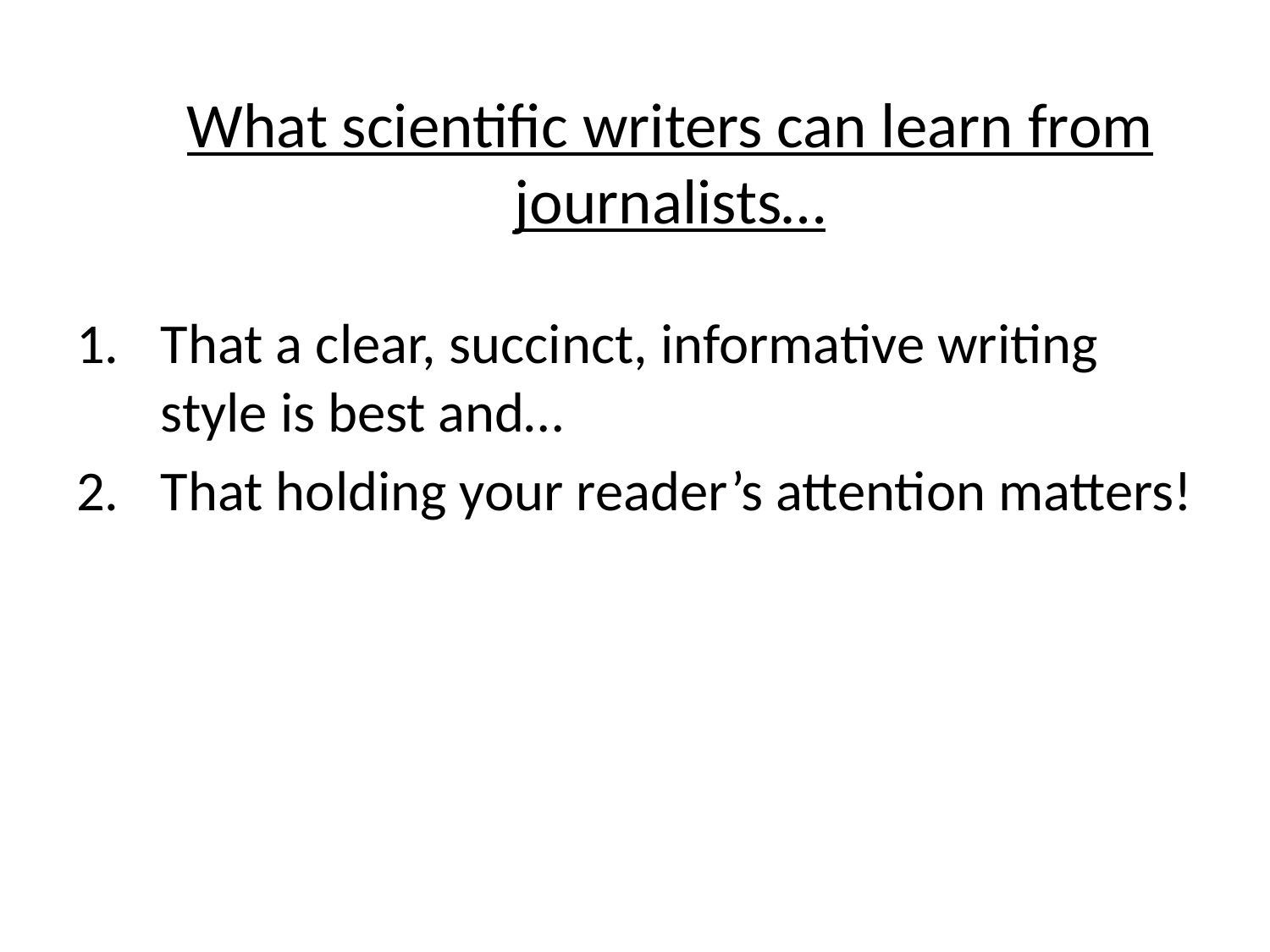

# What scientific writers can learn from journalists…

That a clear, succinct, informative writing style is best and…
That holding your reader’s attention matters!